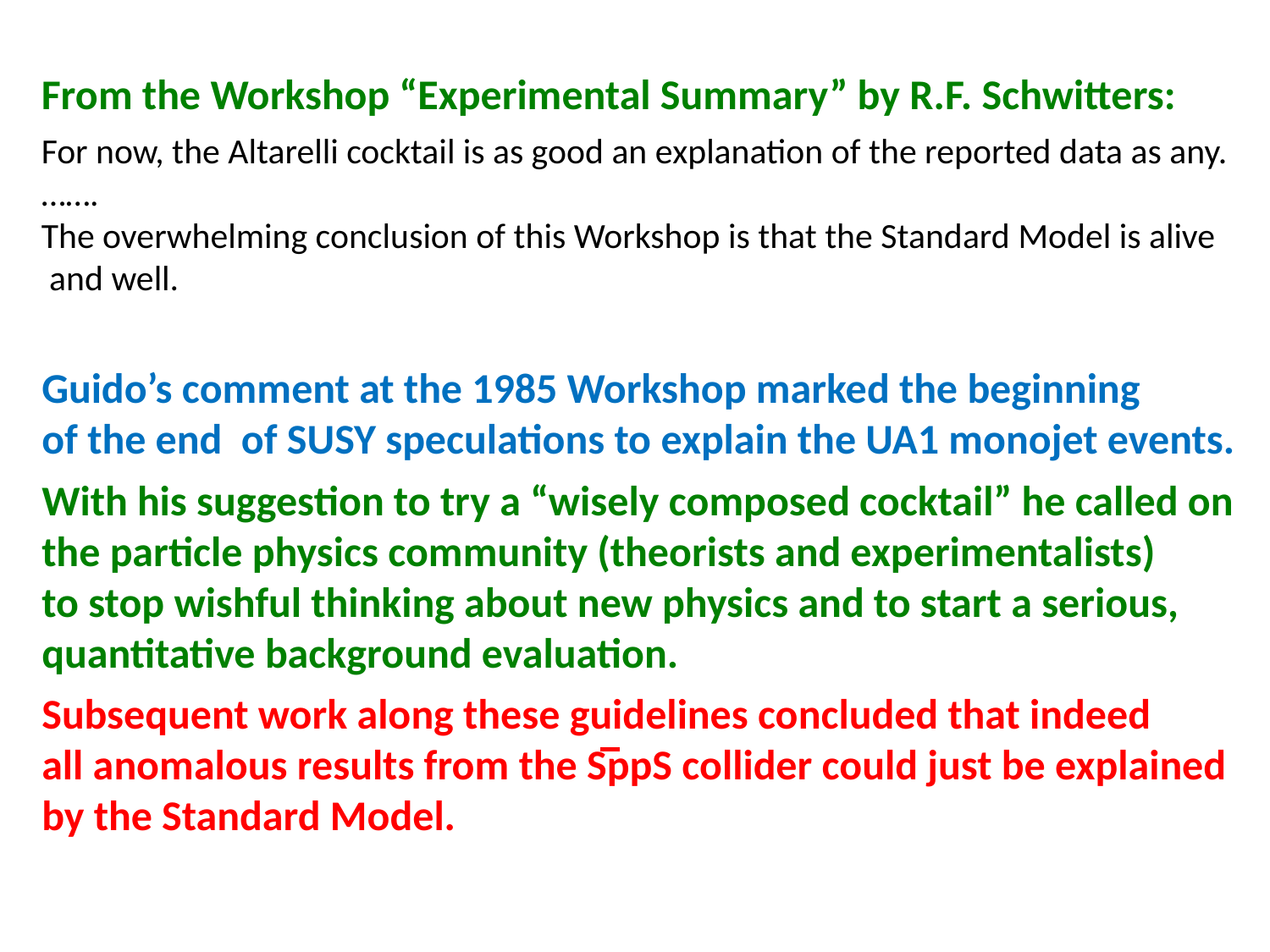

From the Workshop “Experimental Summary” by R.F. Schwitters:
For now, the Altarelli cocktail is as good an explanation of the reported data as any.
…….
The overwhelming conclusion of this Workshop is that the Standard Model is alive
 and well.
Guido’s comment at the 1985 Workshop marked the beginning
of the end  of SUSY speculations to explain the UA1 monojet events.
With his suggestion to try a “wisely composed cocktail” he called on
the particle physics community (theorists and experimentalists)
to stop wishful thinking about new physics and to start a serious,
quantitative background evaluation.
Subsequent work along these guidelines concluded that indeed
all anomalous results from the SppS collider could just be explained
by the Standard Model.